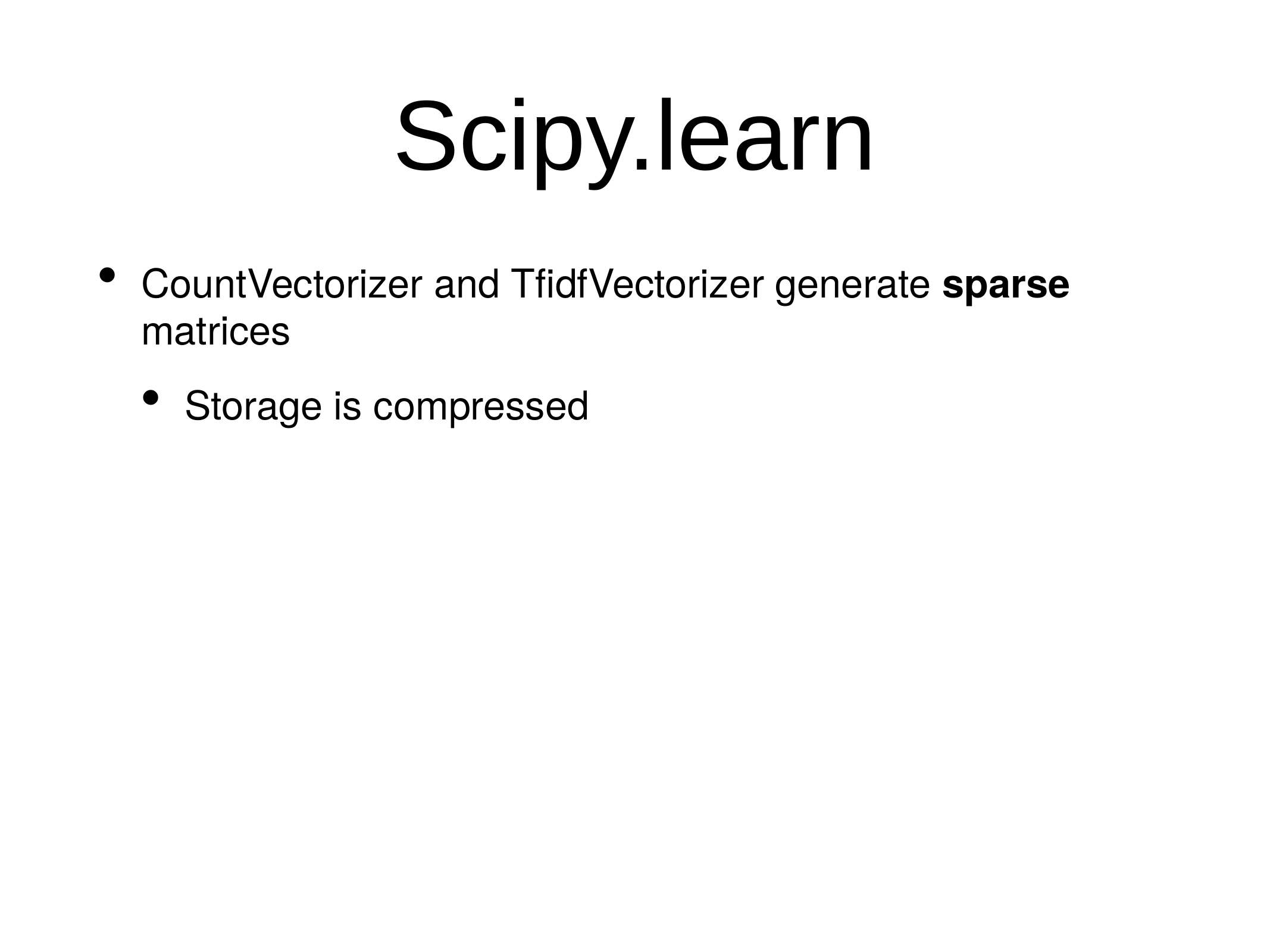

# Scipy.learn
CountVectorizer and TfidfVectorizer generate sparse matrices
Storage is compressed